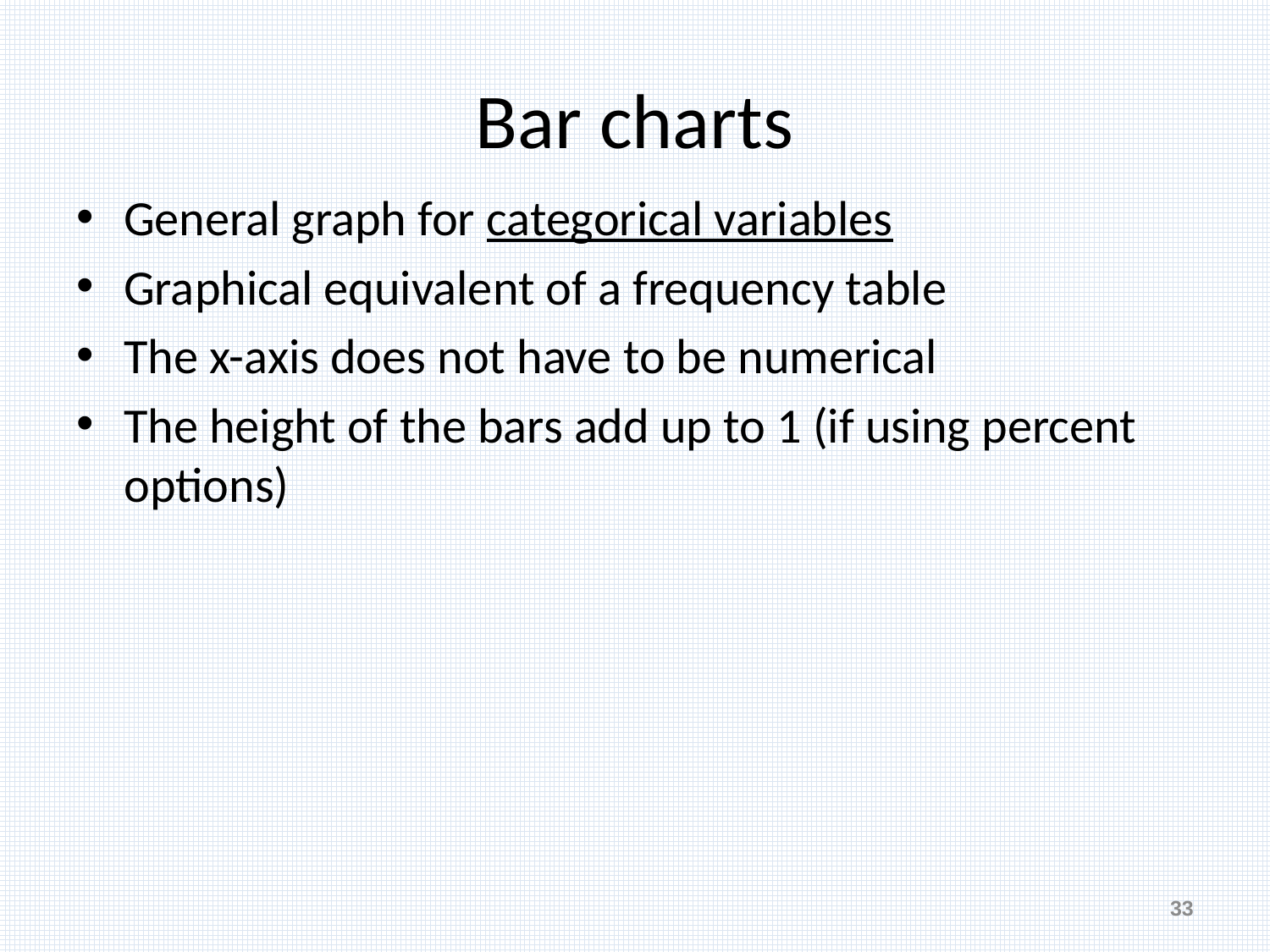

# Bar charts
General graph for categorical variables
Graphical equivalent of a frequency table
The x-axis does not have to be numerical
The height of the bars add up to 1 (if using percent options)
33